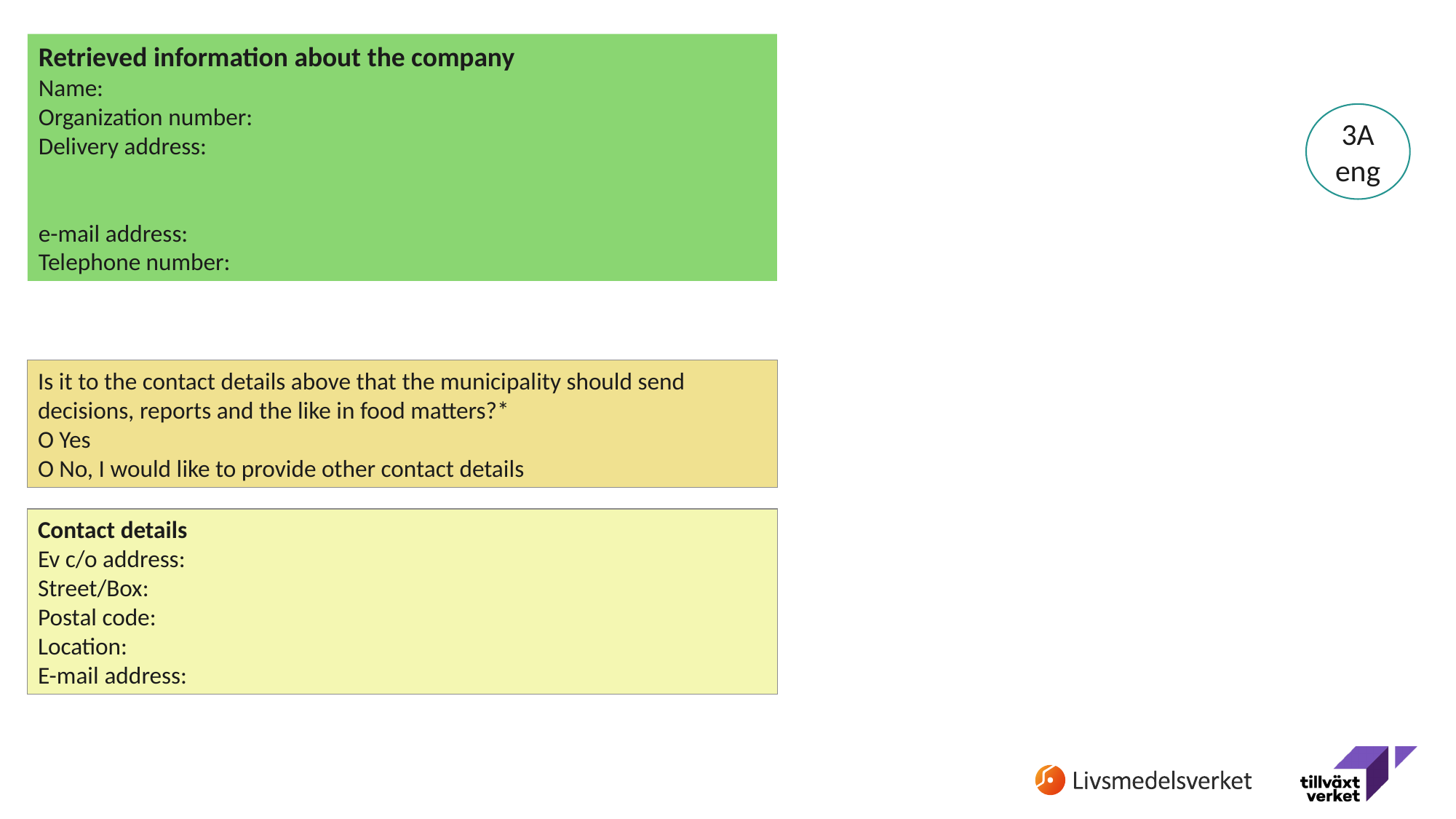

Retrieved information about the company
Name:
Organization number:
Delivery address:

e-mail address:
Telephone number:
3A
eng
Is it to the contact details above that the municipality should send decisions, reports and the like in food matters?*
O Yes
O No, I would like to provide other contact details
Contact details
Ev c/o address:
Street/Box:
Postal code:
Location:
E-mail address: